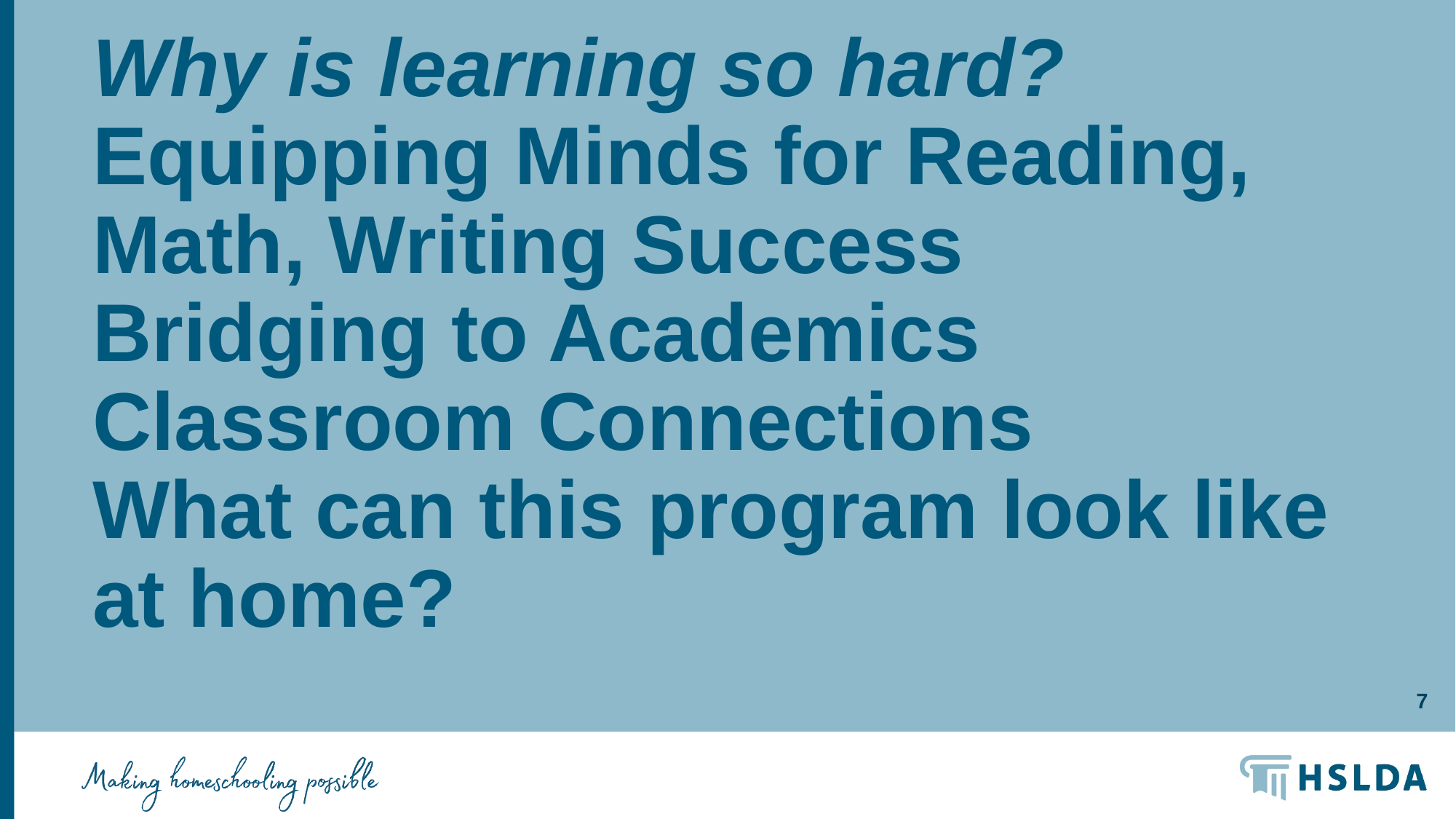

# Why is learning so hard? Equipping Minds for Reading, Math, Writing Success Bridging to Academics Classroom Connections What can this program look like at home?
7